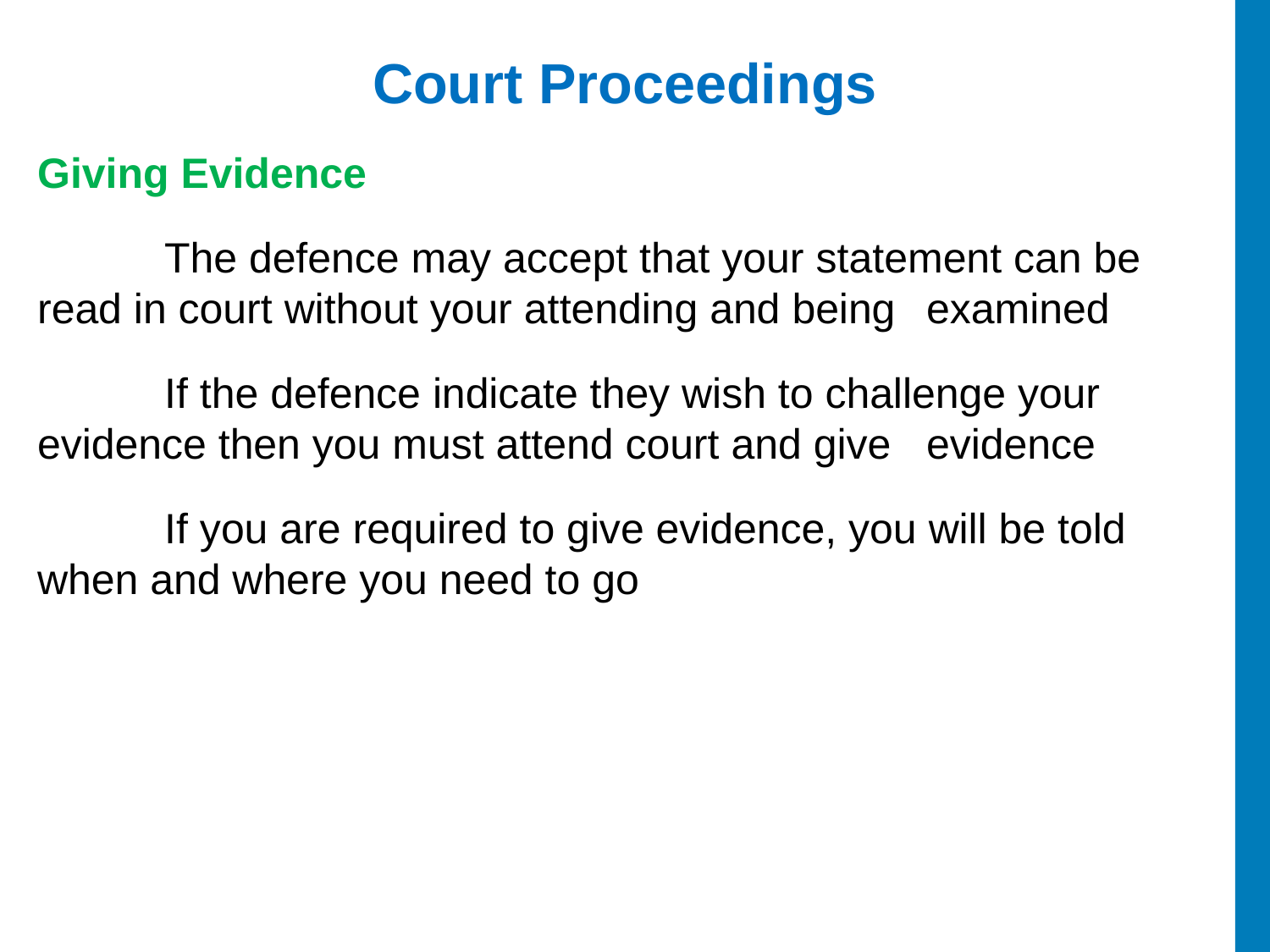

# Court Proceedings
Giving Evidence

	The defence may accept that your statement can be 	read in court without your attending and being 	examined

	If the defence indicate they wish to challenge your 	evidence then you must attend court and give 	evidence

	If you are required to give evidence, you will be told 	when and where you need to go